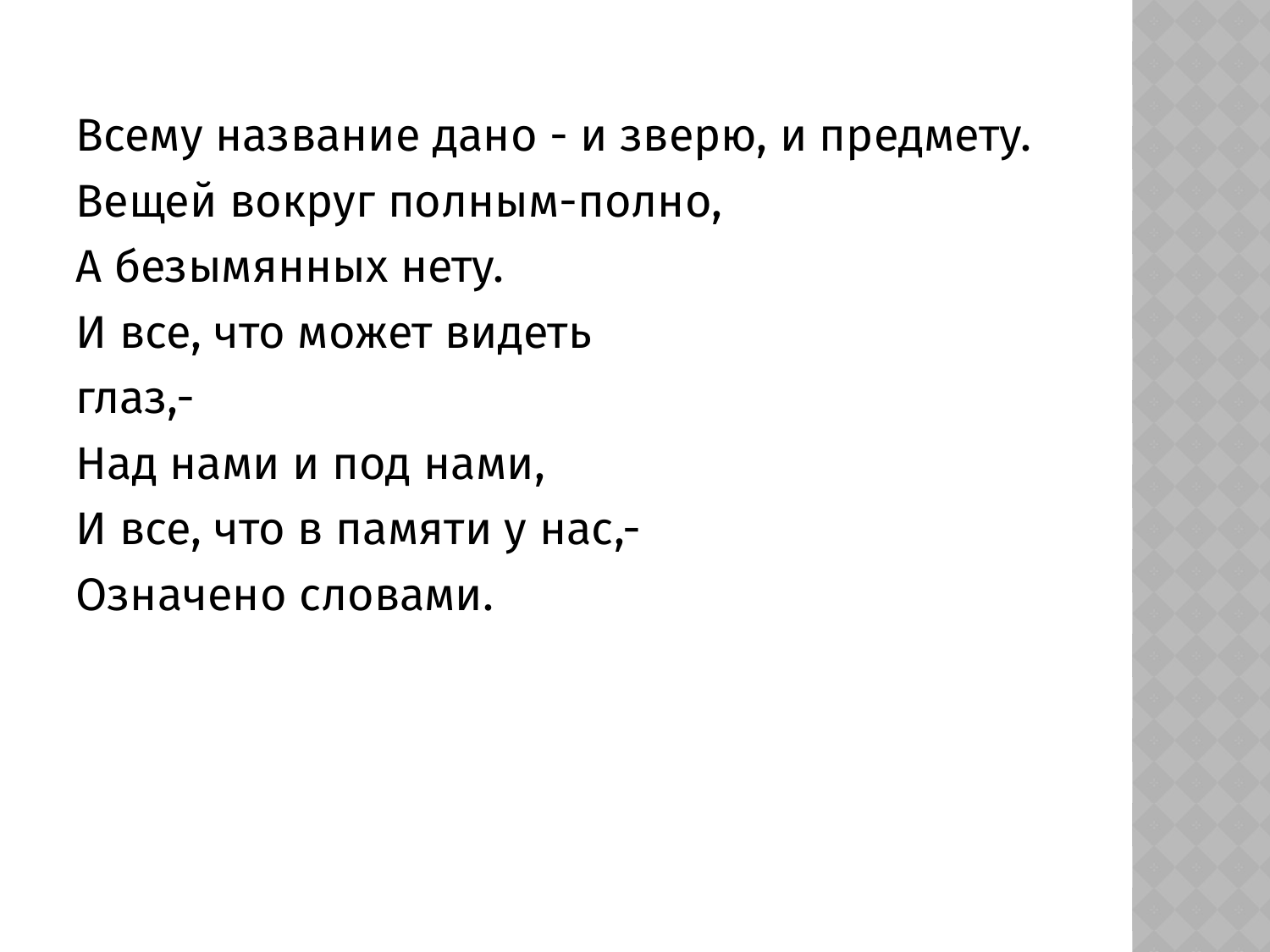

#
Всему название дано - и зверю, и предмету.
Вещей вокруг полным-полно,
А безымянных нету.
И все, что может видеть
глаз,-
Над нами и под нами,
И все, что в памяти у нас,-
Означено словами.